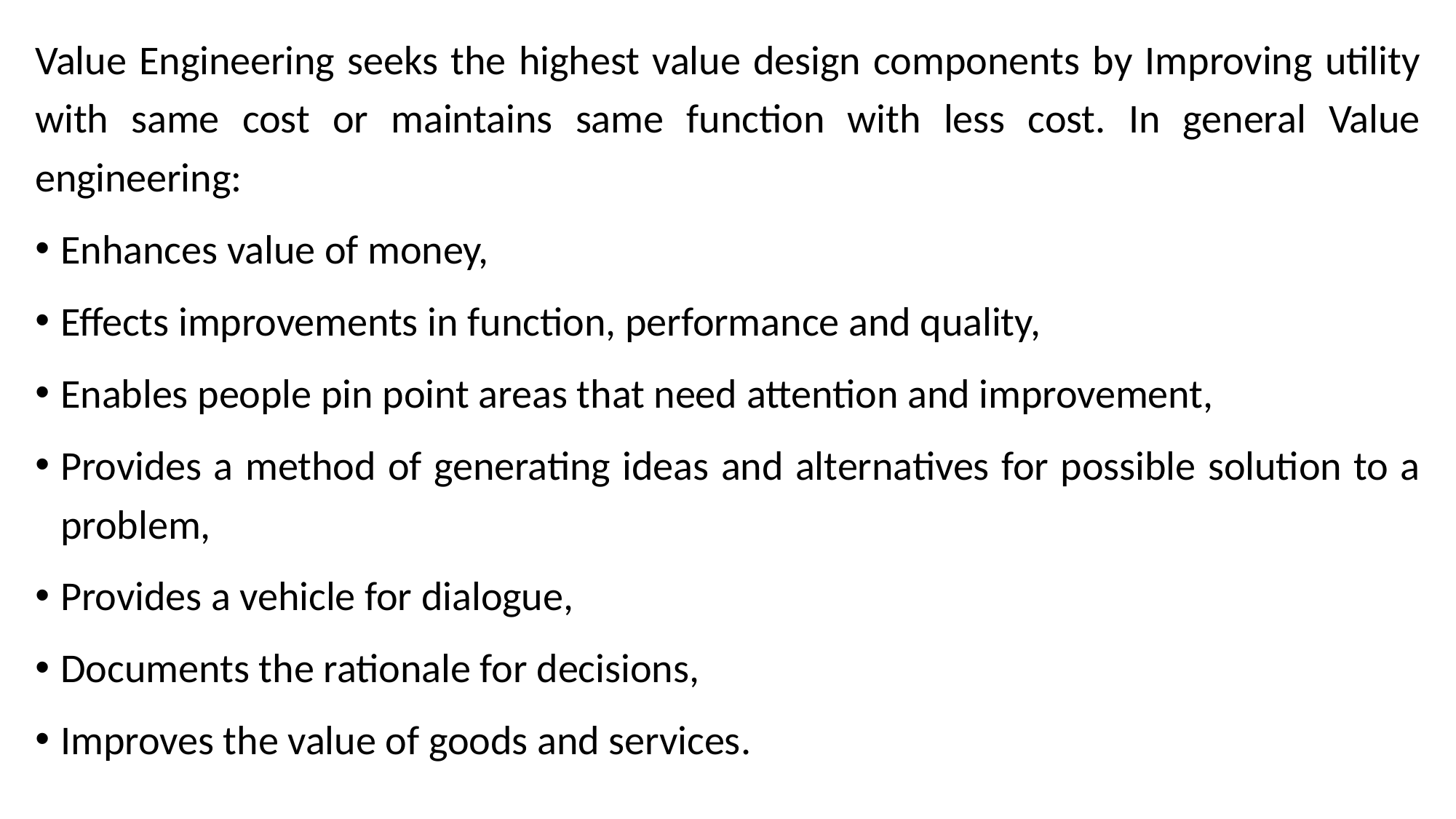

Value Engineering seeks the highest value design components by Improving utility with same cost or maintains same function with less cost. In general Value engineering:
Enhances value of money,
Effects improvements in function, performance and quality,
Enables people pin point areas that need attention and improvement,
Provides a method of generating ideas and alternatives for possible solution to a problem,
Provides a vehicle for dialogue,
Documents the rationale for decisions,
Improves the value of goods and services.